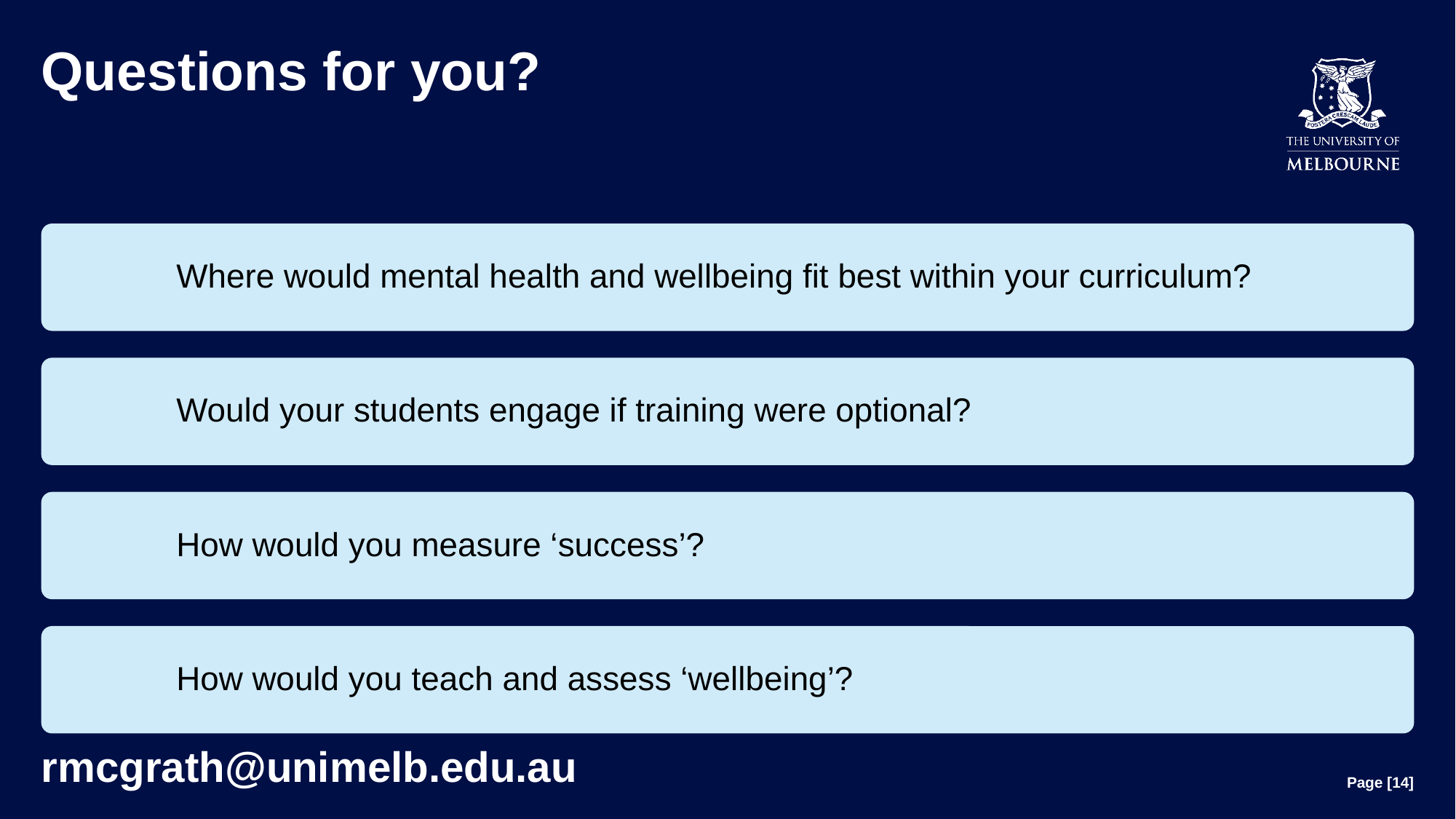

# Questions for you?
Where would mental health and wellbeing fit best within your curriculum?
Would your students engage if training were optional?
How would you measure ‘success’?
How would you teach and assess ‘wellbeing’?
rmcgrath@unimelb.edu.au
Page [14]